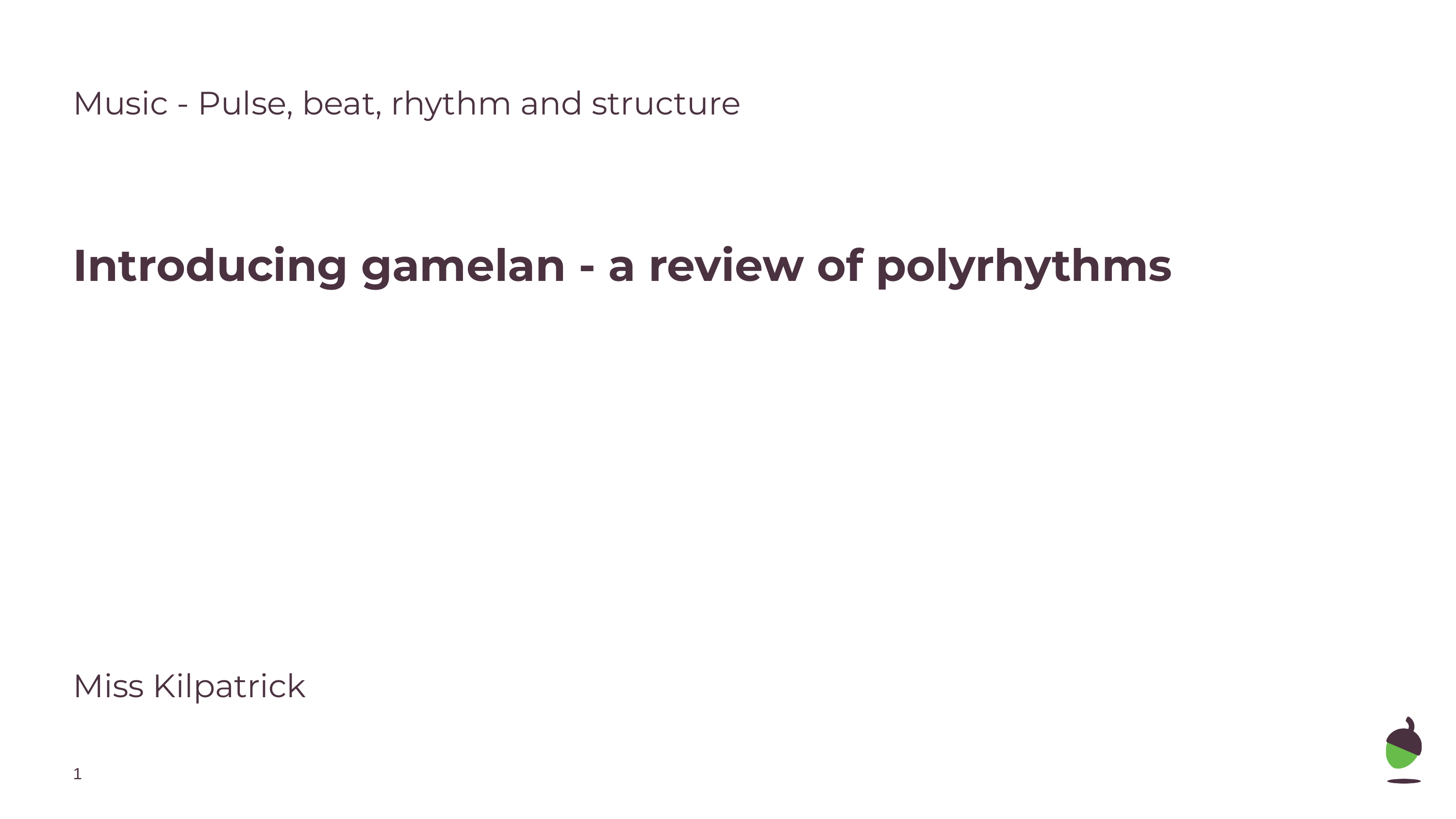

Music - Pulse, beat, rhythm and structure
Introducing gamelan - a review of polyrhythms

Miss Kilpatrick
1